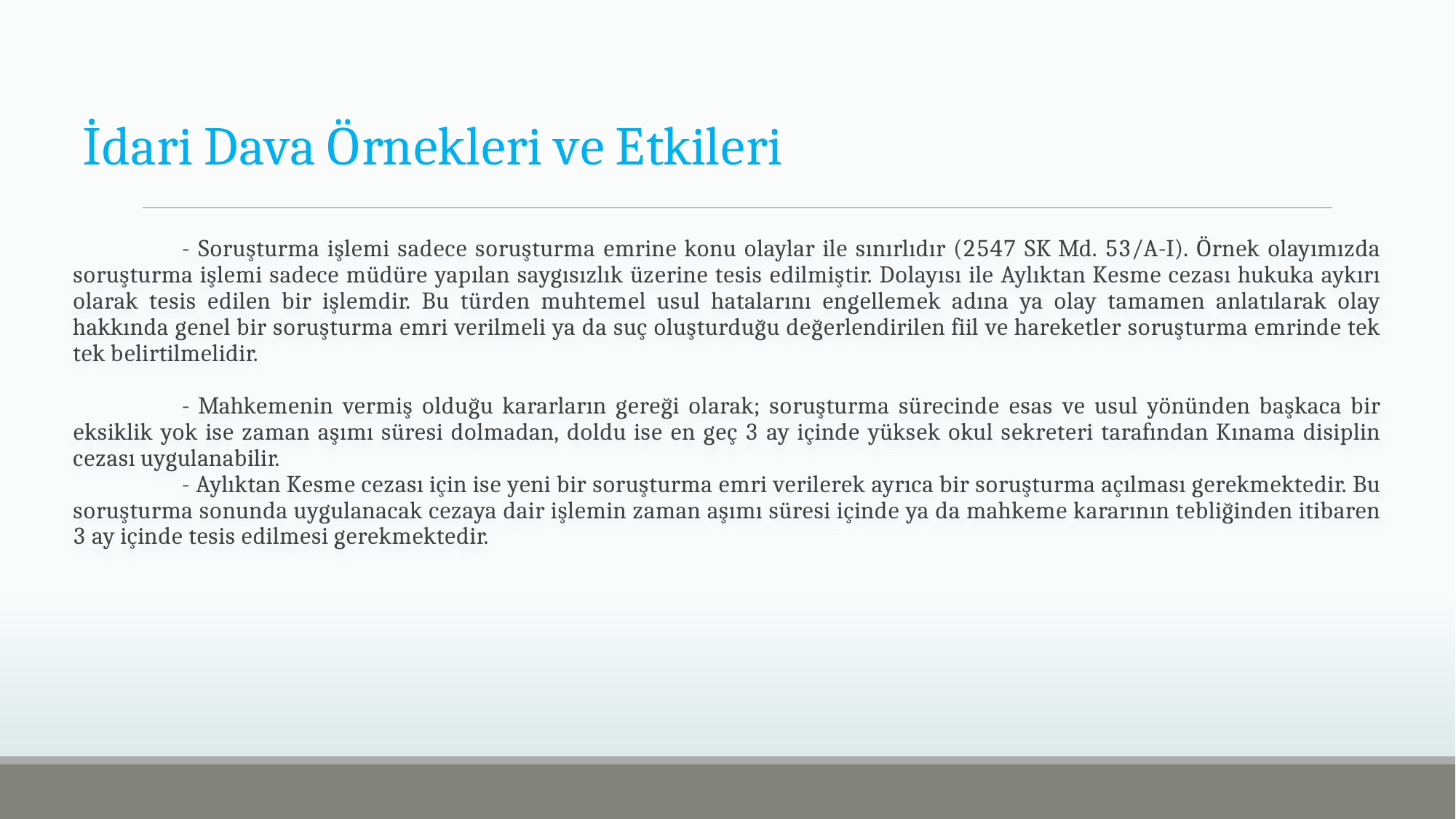

# İdari Dava Örnekleri ve Etkileri

	- Soruşturma işlemi sadece soruşturma emrine konu olaylar ile sınırlıdır (2547 SK Md. 53/A-I). Örnek olayımızda soruşturma işlemi sadece müdüre yapılan saygısızlık üzerine tesis edilmiştir. Dolayısı ile Aylıktan Kesme cezası hukuka aykırı olarak tesis edilen bir işlemdir. Bu türden muhtemel usul hatalarını engellemek adına ya olay tamamen anlatılarak olay hakkında genel bir soruşturma emri verilmeli ya da suç oluşturduğu değerlendirilen fiil ve hareketler soruşturma emrinde tek tek belirtilmelidir.

	- Mahkemenin vermiş olduğu kararların gereği olarak; soruşturma sürecinde esas ve usul yönünden başkaca bir eksiklik yok ise zaman aşımı süresi dolmadan, doldu ise en geç 3 ay içinde yüksek okul sekreteri tarafından Kınama disiplin cezası uygulanabilir.
	- Aylıktan Kesme cezası için ise yeni bir soruşturma emri verilerek ayrıca bir soruşturma açılması gerekmektedir. Bu soruşturma sonunda uygulanacak cezaya dair işlemin zaman aşımı süresi içinde ya da mahkeme kararının tebliğinden itibaren 3 ay içinde tesis edilmesi gerekmektedir.